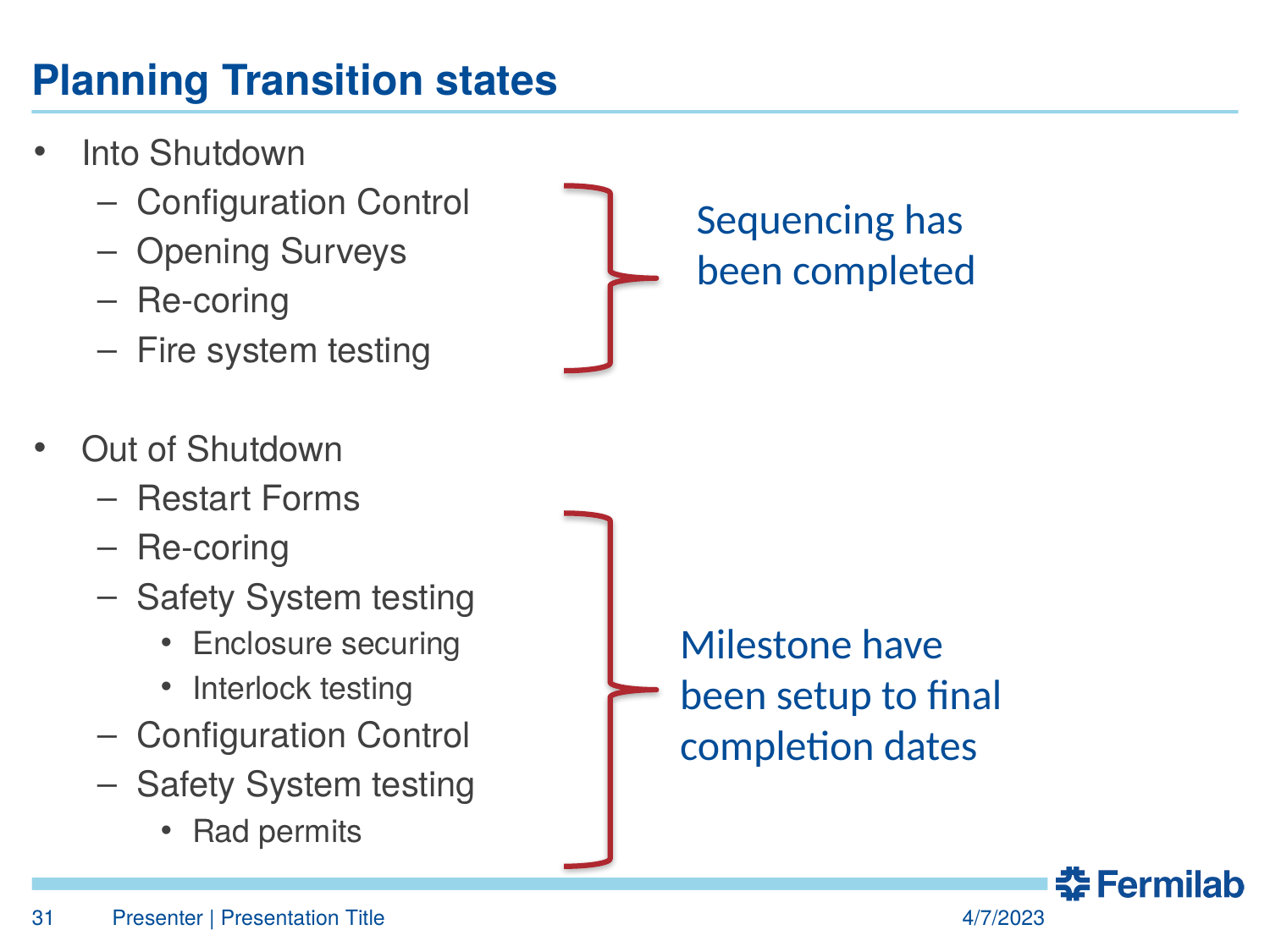

# Planning Transition states
Into Shutdown
Configuration Control
Opening Surveys
Re-coring
Fire system testing

Out of Shutdown
Restart Forms
Re-coring
Safety System testing
Enclosure securing
Interlock testing
Configuration Control
Safety System testing
Rad permits

Sequencing has been completed

Milestone have been setup to final completion dates
31
Presenter | Presentation Title
4/7/2023